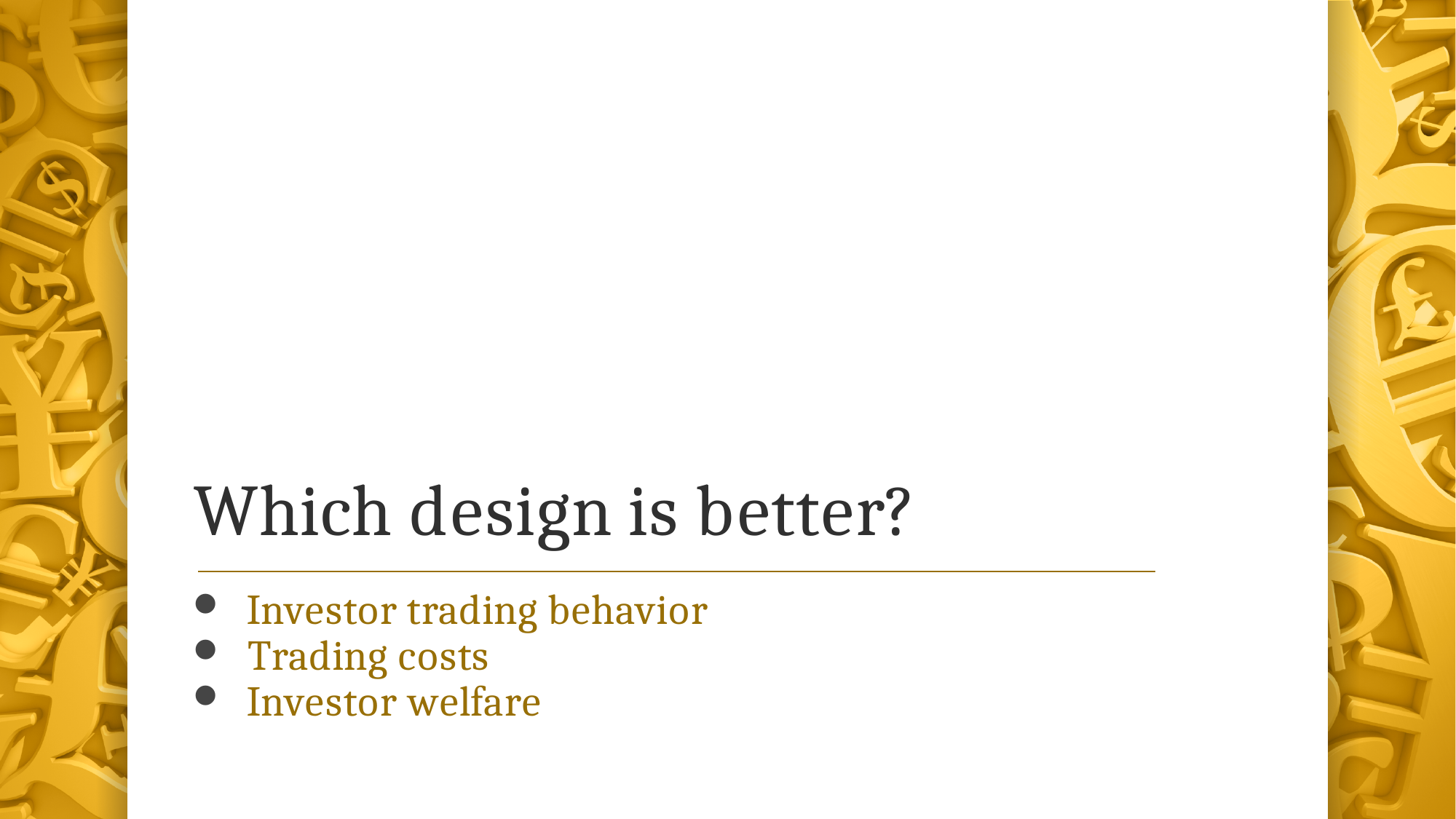

# Which design is better?
Investor trading behavior
Trading costs
Investor welfare